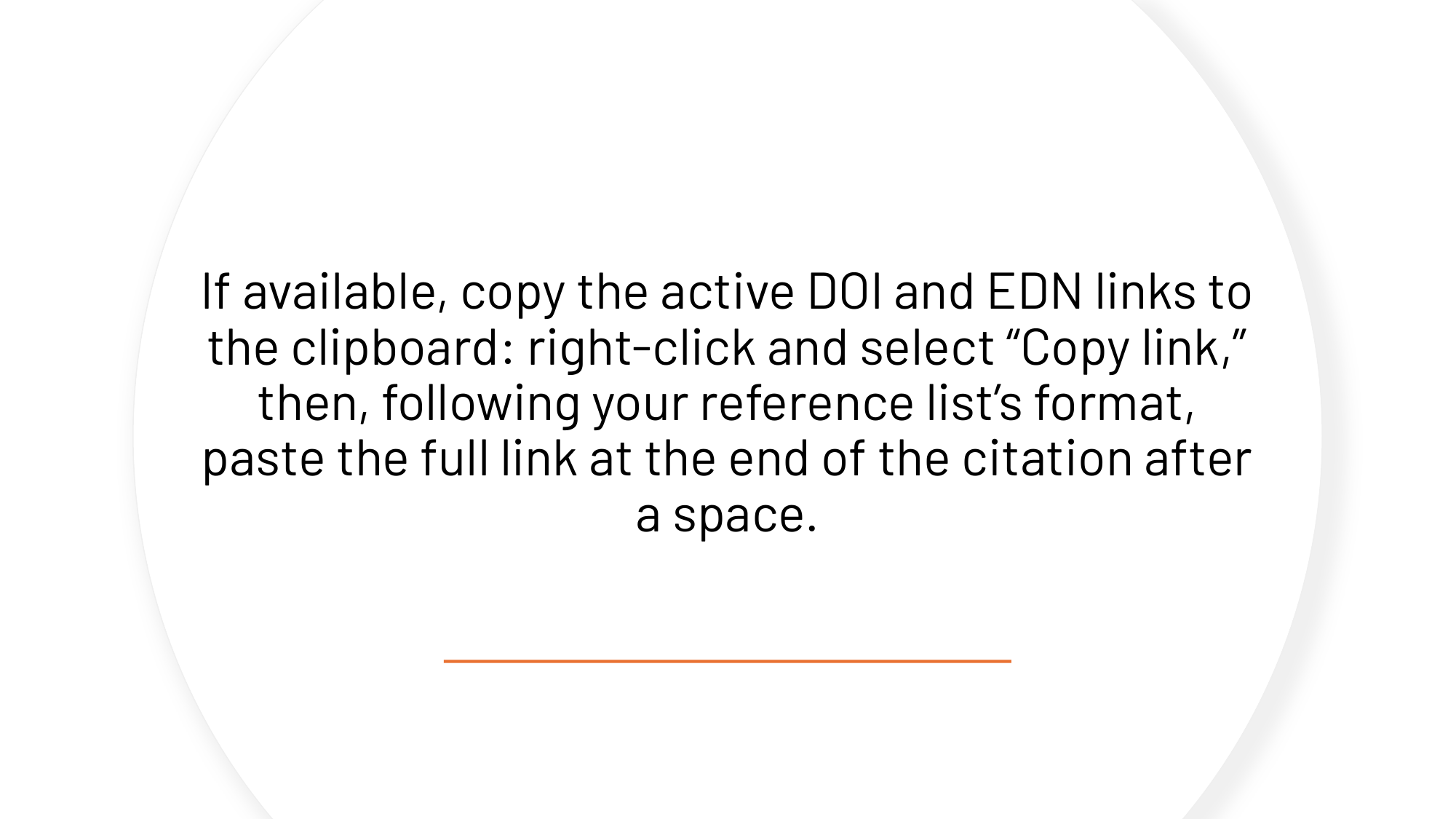

# If available, copy the active DOI and EDN links to the clipboard: right-click and select “Copy link,” then, following your reference list’s format, paste the full link at the end of the citation after a space.